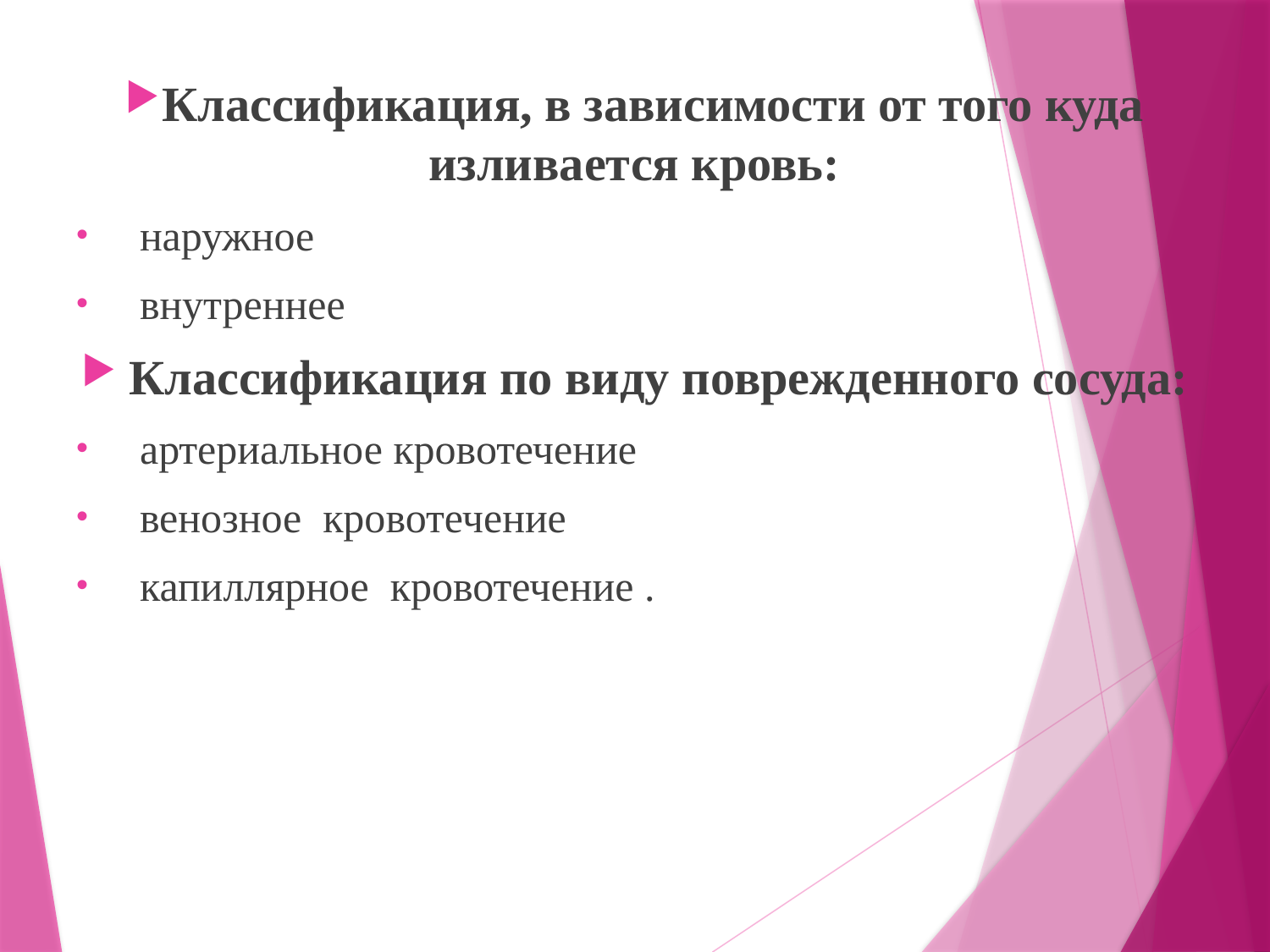

Классификация, в зависимости от того куда изливается кровь:
наружное
внутреннее
Классификация по виду поврежденного сосуда:
артериальное кровотечение
венозное  кровотечение
капиллярное  кровотечение .